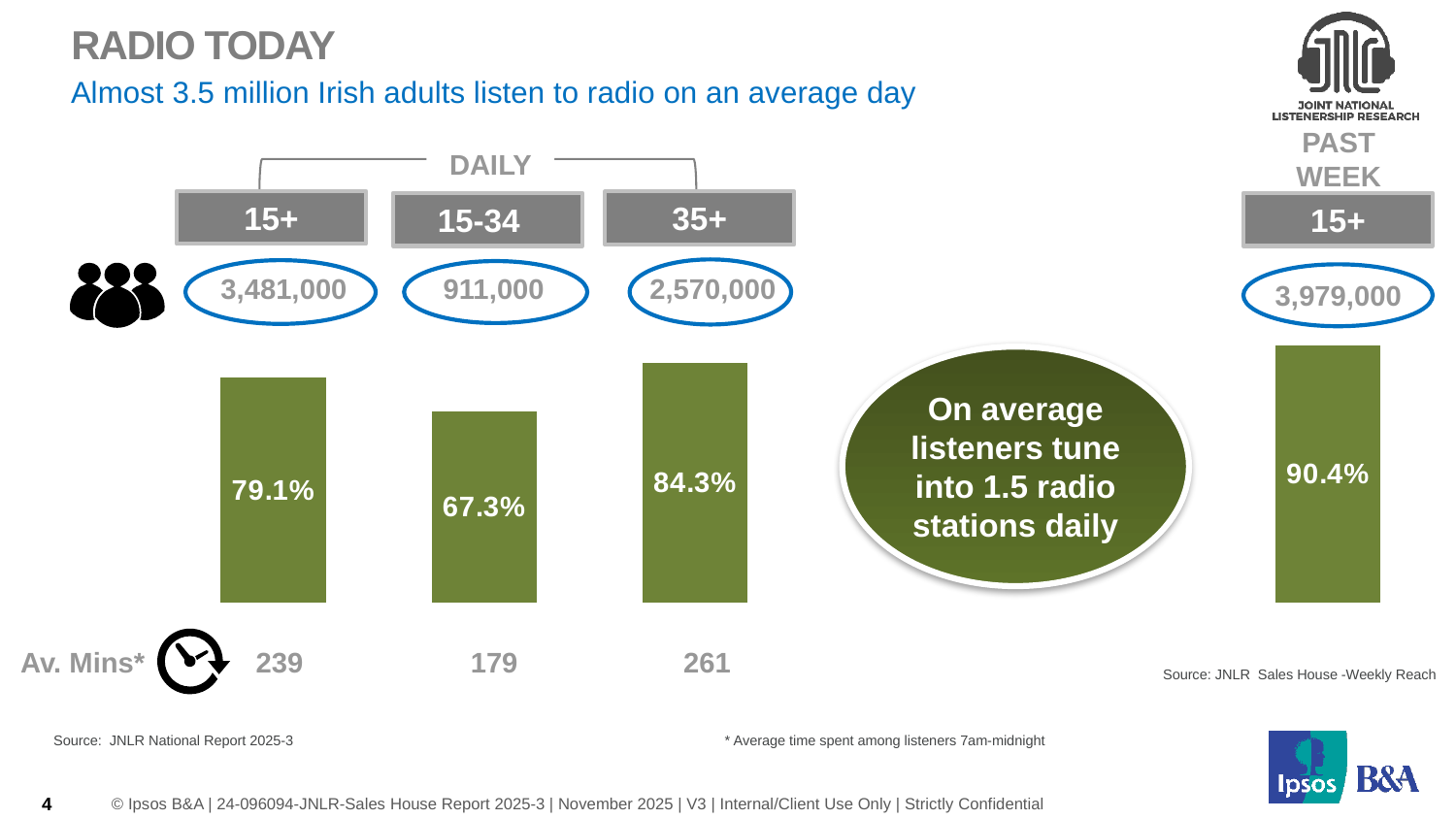

# Radio Today
Almost 3.5 million Irish adults listen to radio on an average day
PAST WEEK
DAILY
15+
35+
15-34
15+

### Chart

| Category | % |
|---|---|
|  | 0.791 |
|  | 0.673 |
|  | 0.843 |
|  | None |
|  | None |
|  | 0.904 |

3,481,000
911,000
2,570,000
3,979,000
On average listeners tune into 1.5 radio stations daily

Av. Mins*
239
179
261
Source: JNLR  Sales House -Weekly Reach
Source:  JNLR National Report 2025-3	* Average time spent among listeners 7am-midnight
4